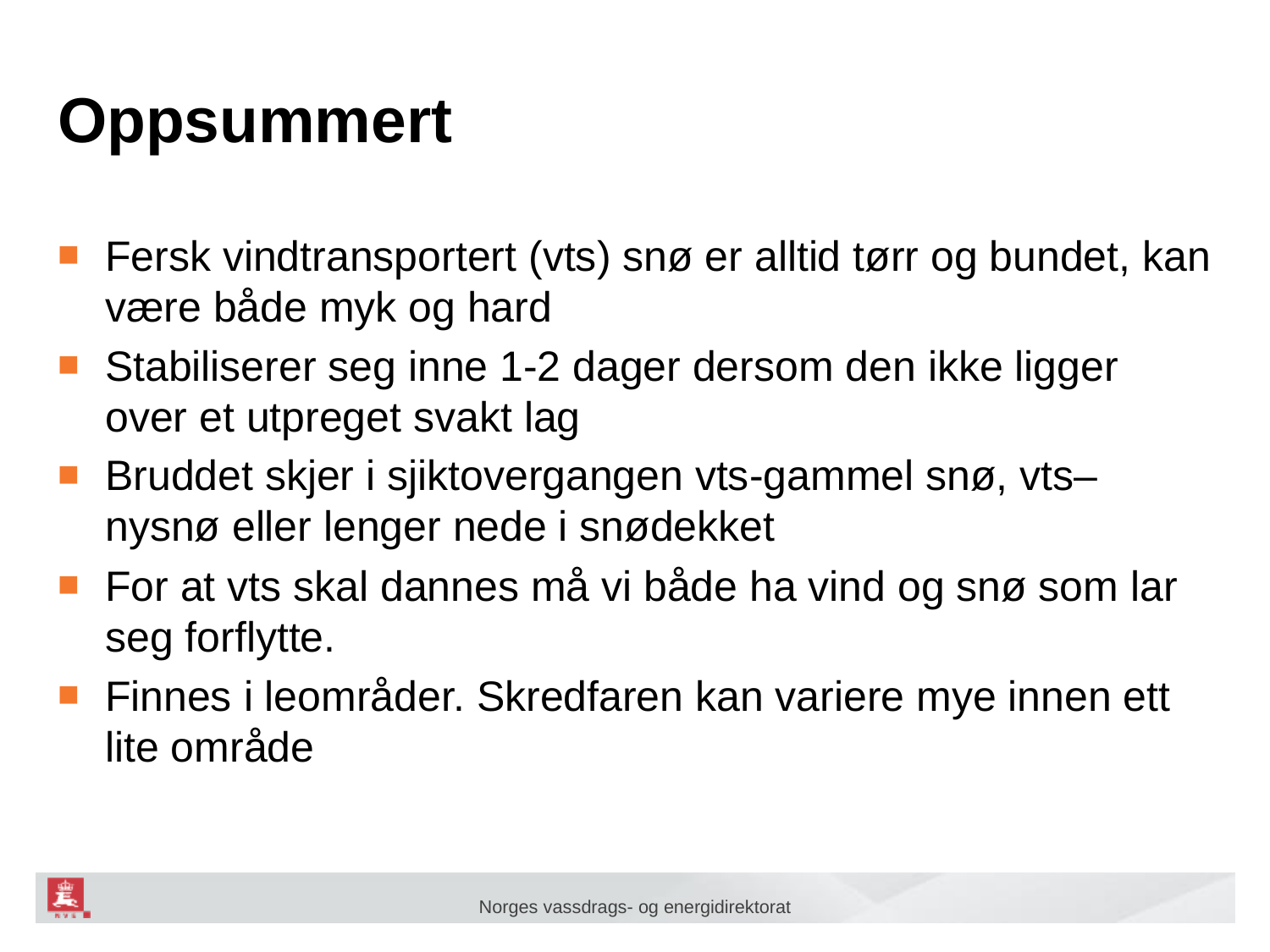

# Oppsummert
Fersk vindtransportert (vts) snø er alltid tørr og bundet, kan være både myk og hard
Stabiliserer seg inne 1-2 dager dersom den ikke ligger over et utpreget svakt lag
Bruddet skjer i sjiktovergangen vts-gammel snø, vts– nysnø eller lenger nede i snødekket
For at vts skal dannes må vi både ha vind og snø som lar seg forflytte.
Finnes i leområder. Skredfaren kan variere mye innen ett lite område